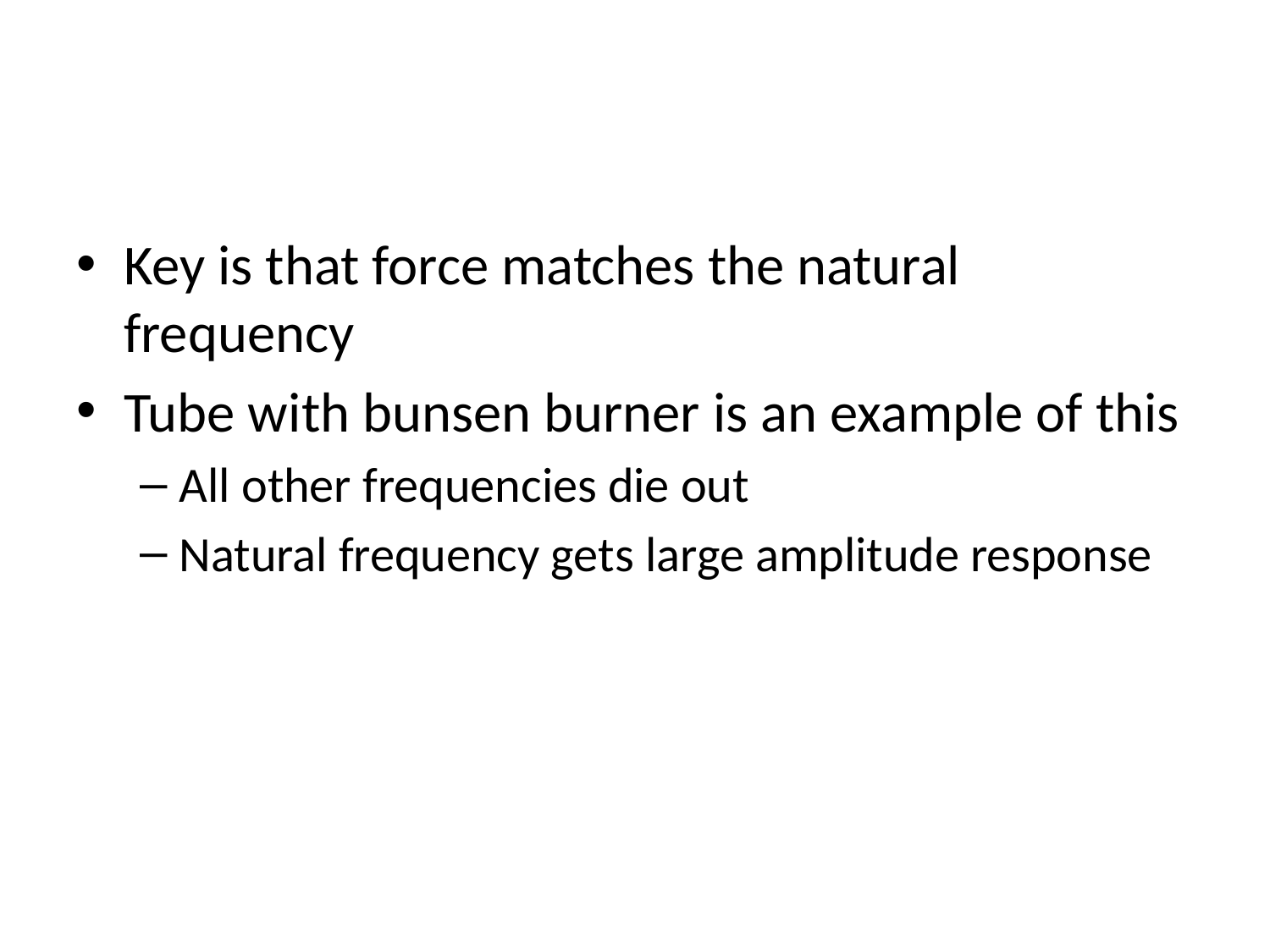

#
Key is that force matches the natural frequency
Tube with bunsen burner is an example of this
All other frequencies die out
Natural frequency gets large amplitude response